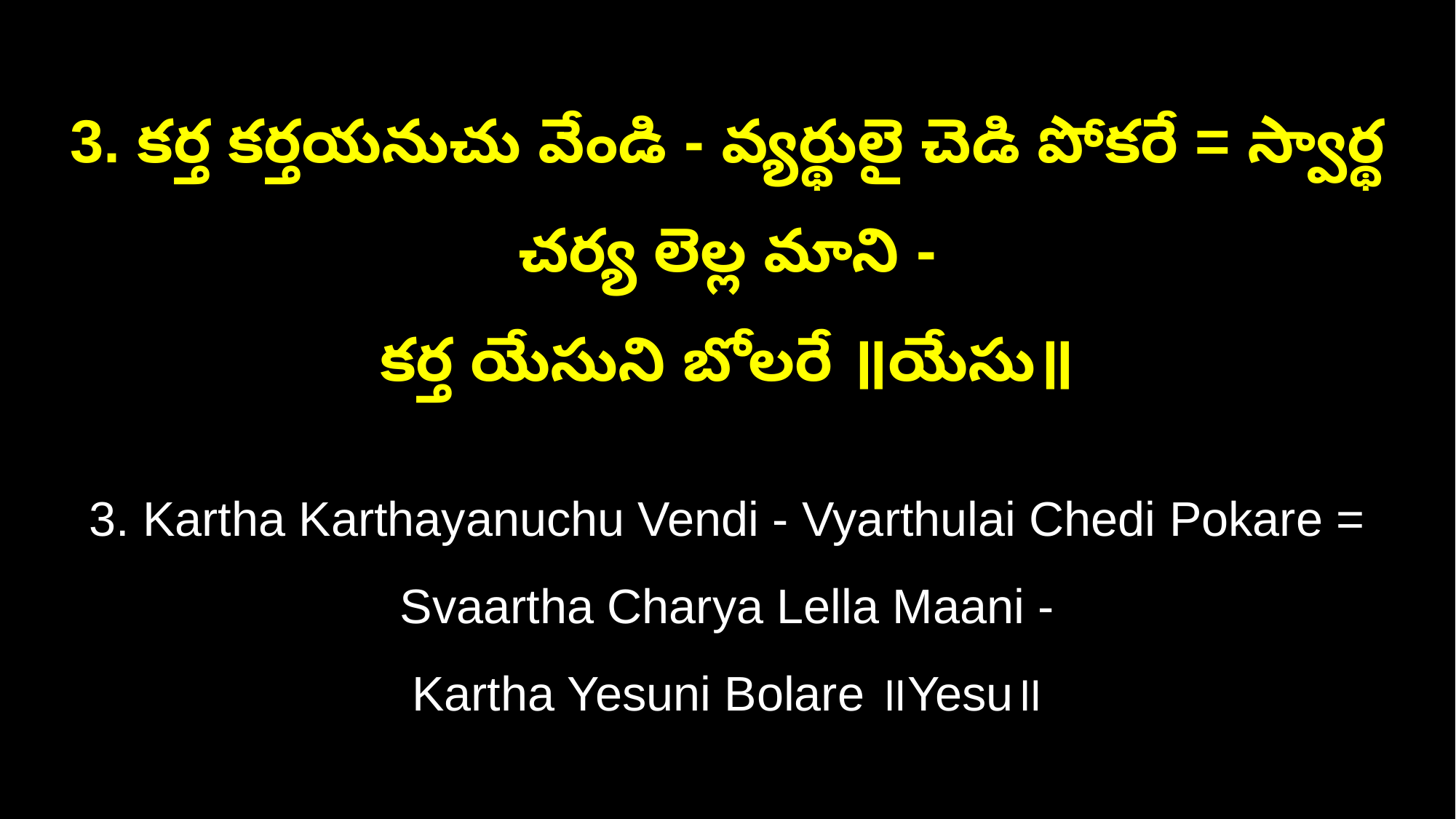

3. కర్త కర్తయనుచు వేండి - వ్యర్థులై చెడి పోకరే = స్వార్థ చర్య లెల్ల మాని -
కర్త యేసుని బోలరే ॥యేసు॥
3. Kartha Karthayanuchu Vendi - Vyarthulai Chedi Pokare = Svaartha Charya Lella Maani -
Kartha Yesuni Bolare ॥Yesu॥